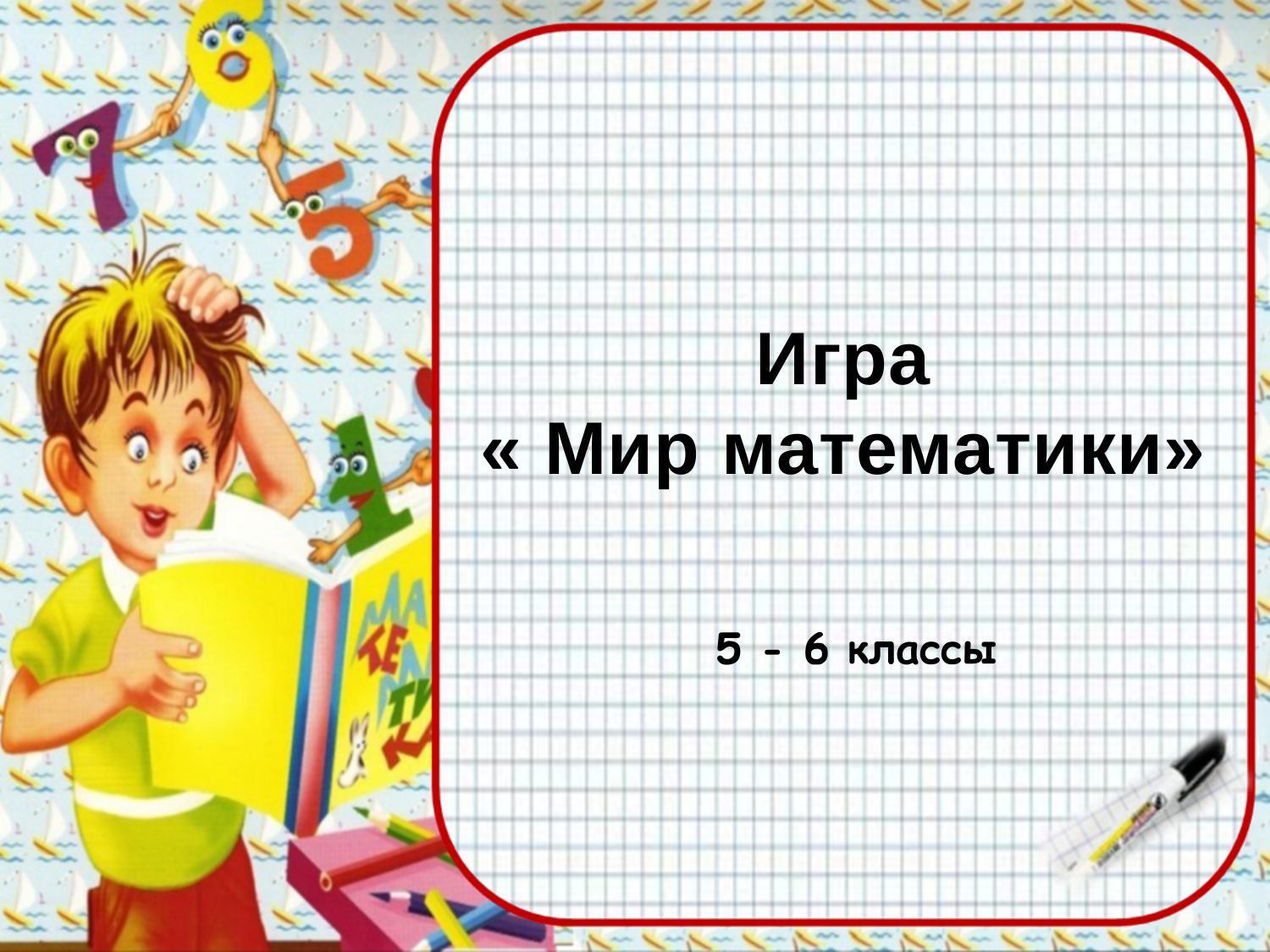

# Игра « Мир математики»
5 - 6 классы